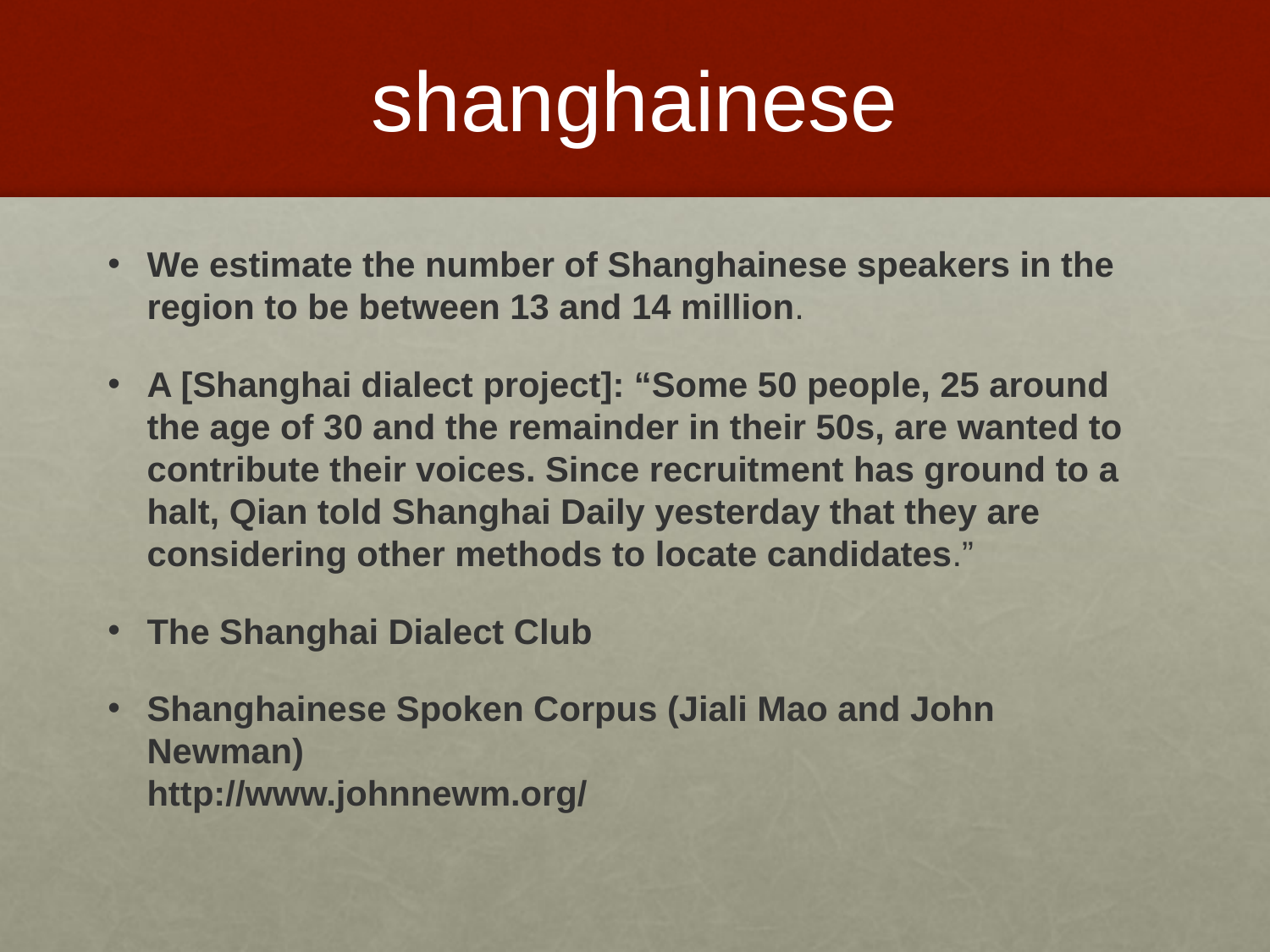

# shanghainese
We estimate the number of Shanghainese speakers in the region to be between 13 and 14 million.
A [Shanghai dialect project]: “Some 50 people, 25 around the age of 30 and the remainder in their 50s, are wanted to contribute their voices. Since recruitment has ground to a halt, Qian told Shanghai Daily yesterday that they are considering other methods to locate candidates.”
The Shanghai Dialect Club
Shanghainese Spoken Corpus (Jiali Mao and John Newman)
http://www.johnnewm.org/